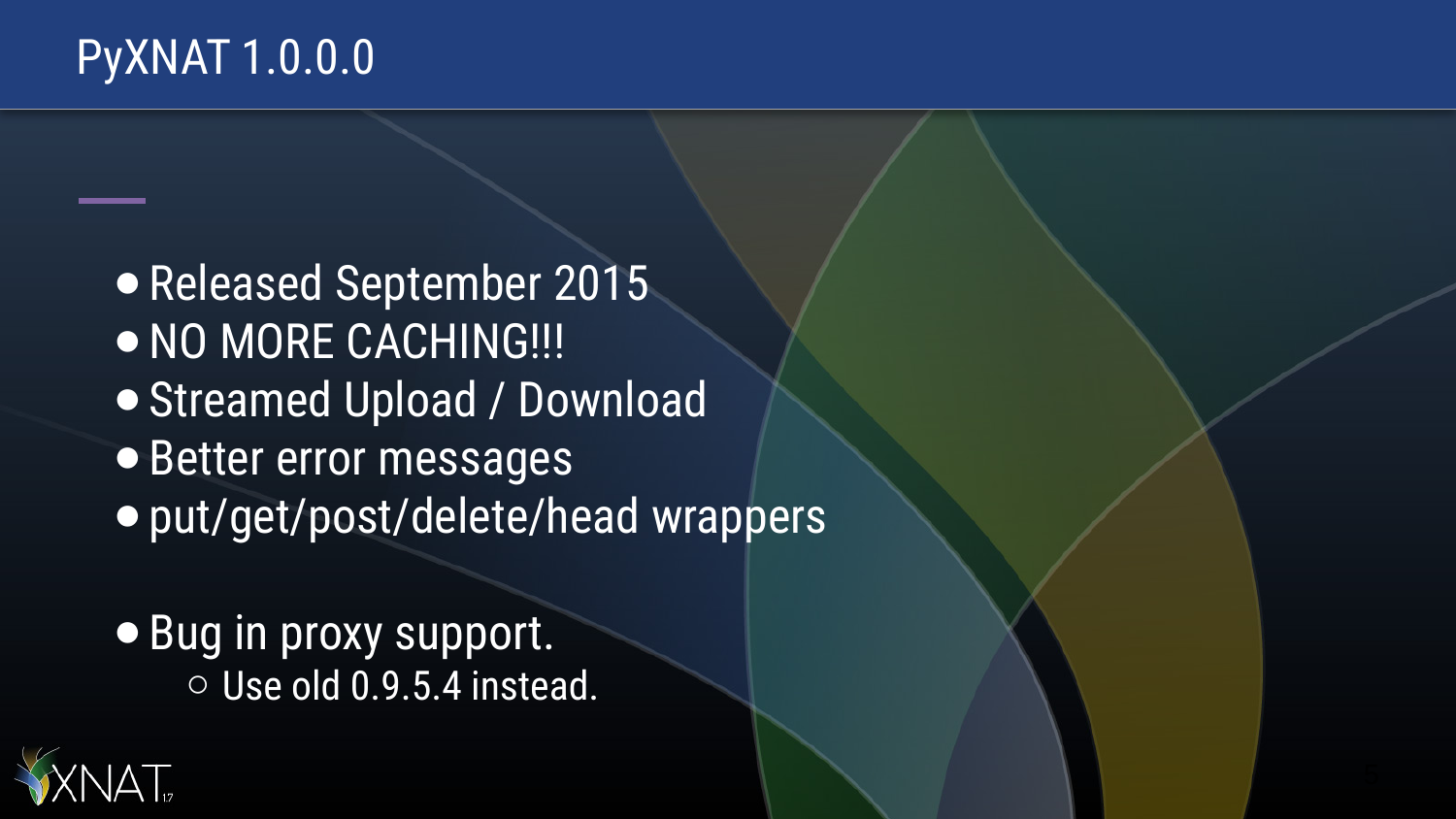

# PyXNAT 1.0.0.0
Released September 2015
NO MORE CACHING!!!
Streamed Upload / Download
Better error messages
put/get/post/delete/head wrappers

Bug in proxy support.
Use old 0.9.5.4 instead.
5